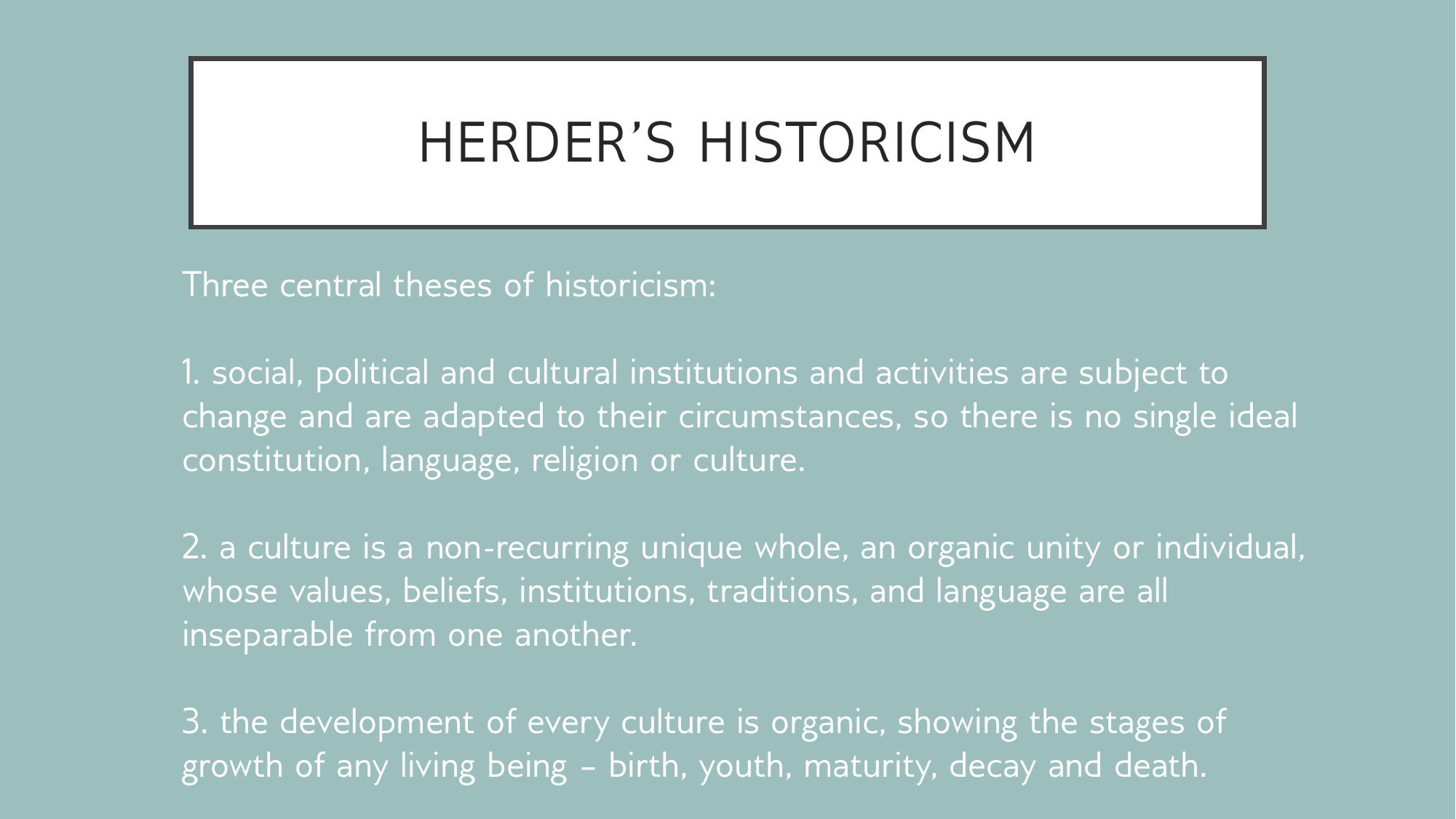

# Herder’s historicism
Three central theses of historicism:

1. social, political and cultural institutions and activities are subject to change and are adapted to their circumstances, so there is no single ideal constitution, language, religion or culture.

2. a culture is a non-recurring unique whole, an organic unity or individual, whose values, beliefs, institutions, traditions, and language are all inseparable from one another.

3. the development of every culture is organic, showing the stages of growth of any living being – birth, youth, maturity, decay and death.

F Beiser, Enlightenment, Revolution and Romanticism (1992)